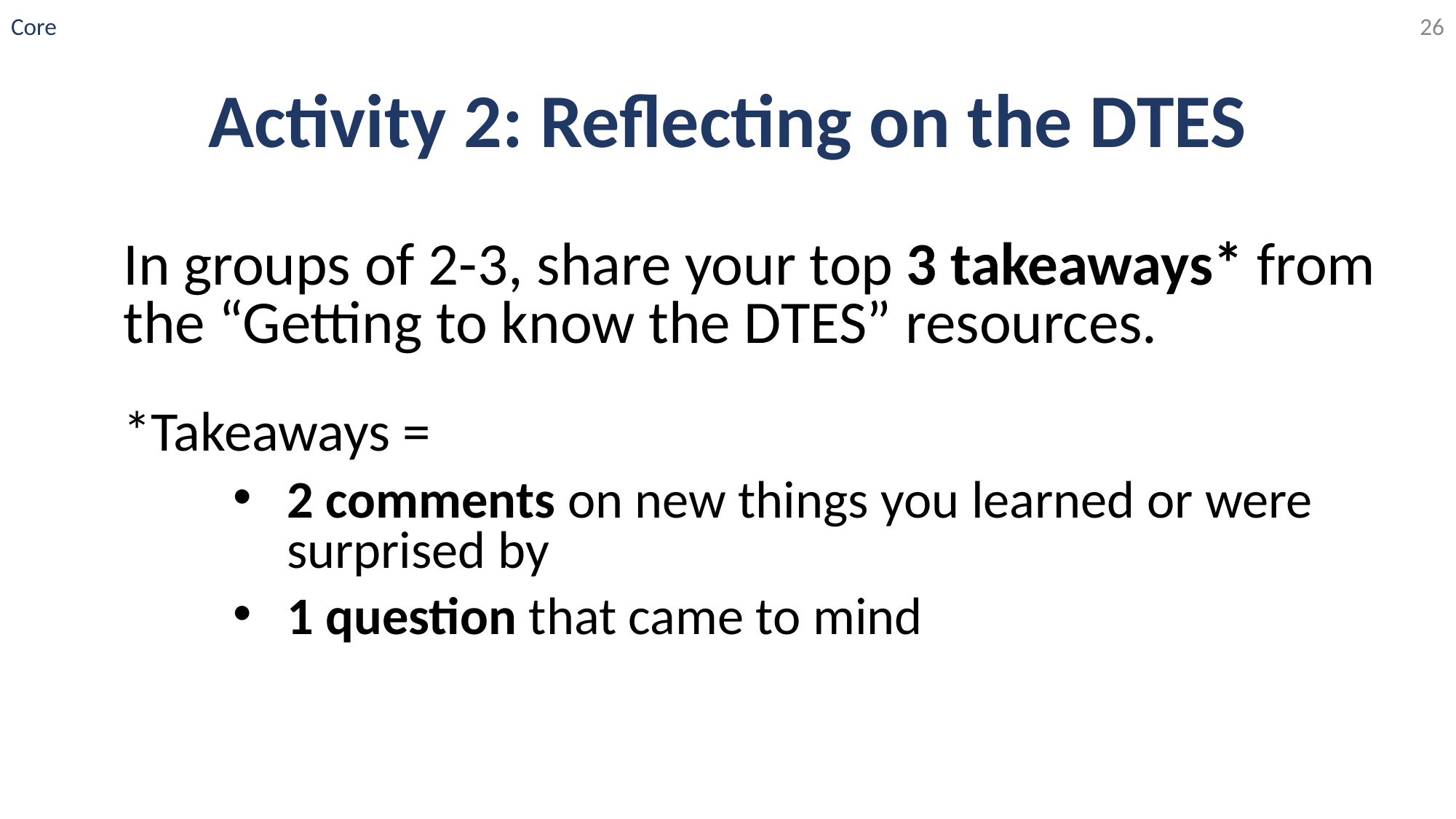

Core
26
# Activity 2: Reflecting on the DTES
In groups of 2-3, share your top 3 takeaways* from the “Getting to know the DTES” resources.

*Takeaways =
2 comments on new things you learned or were surprised by
1 question that came to mind